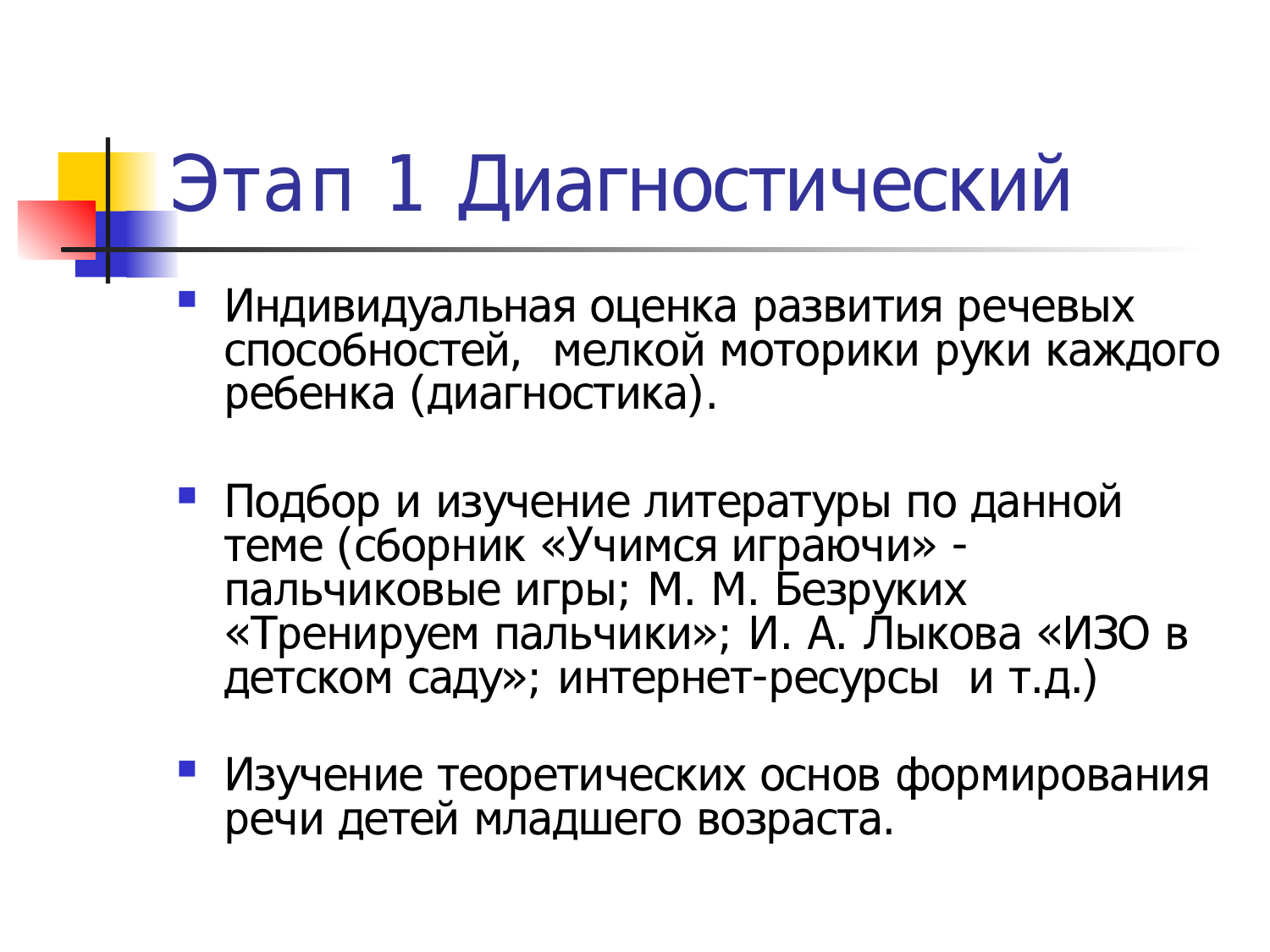

# Этап 1 Диагностический
Индивидуальная оценка развития речевых способностей,  мелкой моторики руки каждого ребенка (диагностика).
Подбор и изучение литературы по данной теме (сборник «Учимся играючи» - пальчиковые игры; М. М. Безруких «Тренируем пальчики»; И. А. Лыкова «ИЗО в детском саду»; интернет-ресурсы  и т.д.)
Изучение теоретических основ формирования речи детей младшего возраста.